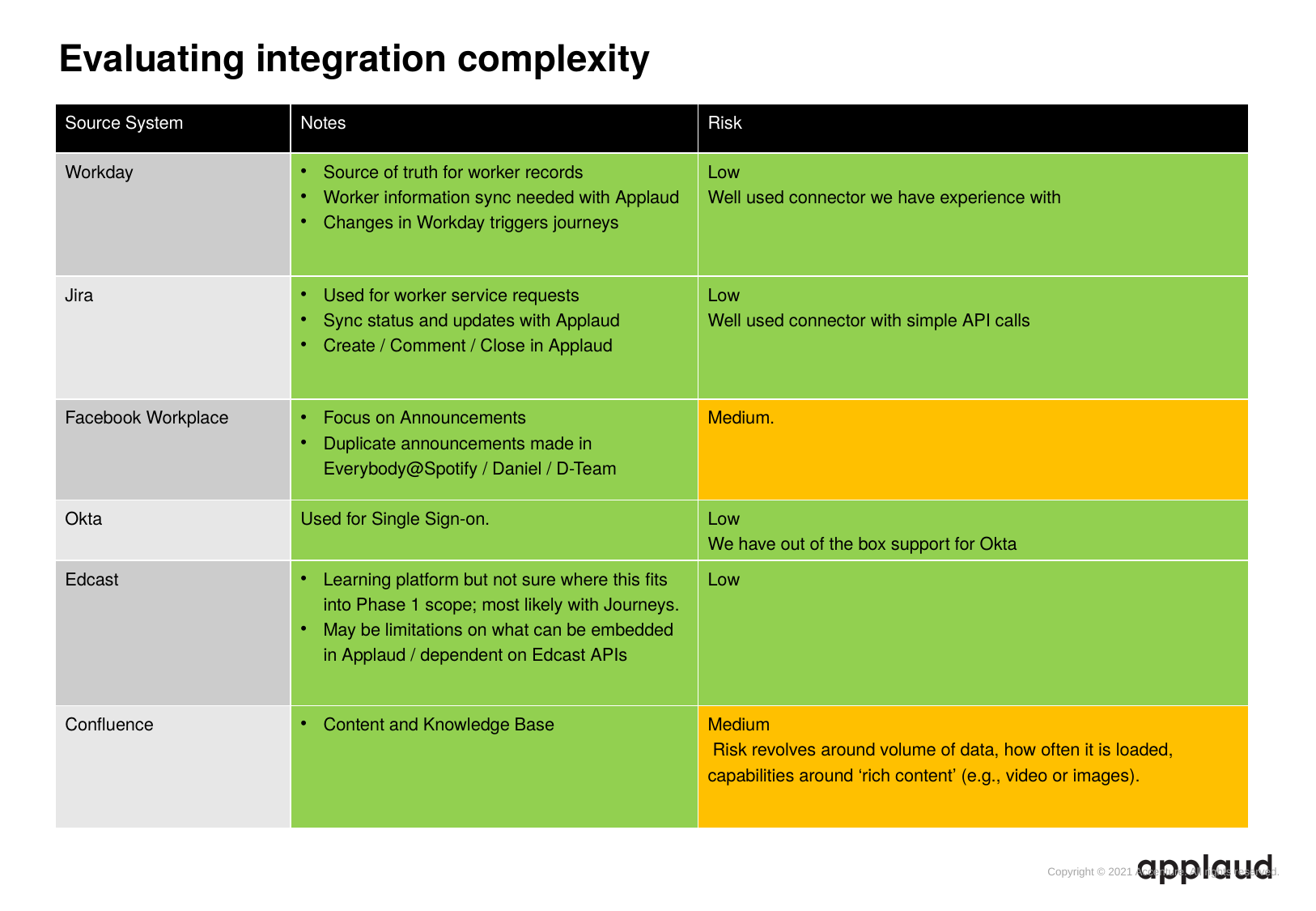

# Evaluating integration complexity
| Source System | Notes | Risk |
| --- | --- | --- |
| Workday | Source of truth for worker records Worker information sync needed with Applaud Changes in Workday triggers journeys | Low Well used connector we have experience with |
| Jira | Used for worker service requests Sync status and updates with Applaud Create / Comment / Close in Applaud | Low Well used connector with simple API calls |
| Facebook Workplace | Focus on Announcements Duplicate announcements made in Everybody@Spotify / Daniel / D-Team | Medium. |
| Okta | Used for Single Sign-on. | Low We have out of the box support for Okta |
| Edcast | Learning platform but not sure where this fits into Phase 1 scope; most likely with Journeys. May be limitations on what can be embedded in Applaud / dependent on Edcast APIs | Low |
| Confluence | Content and Knowledge Base | Medium Risk revolves around volume of data, how often it is loaded, capabilities around ‘rich content’ (e.g., video or images). |